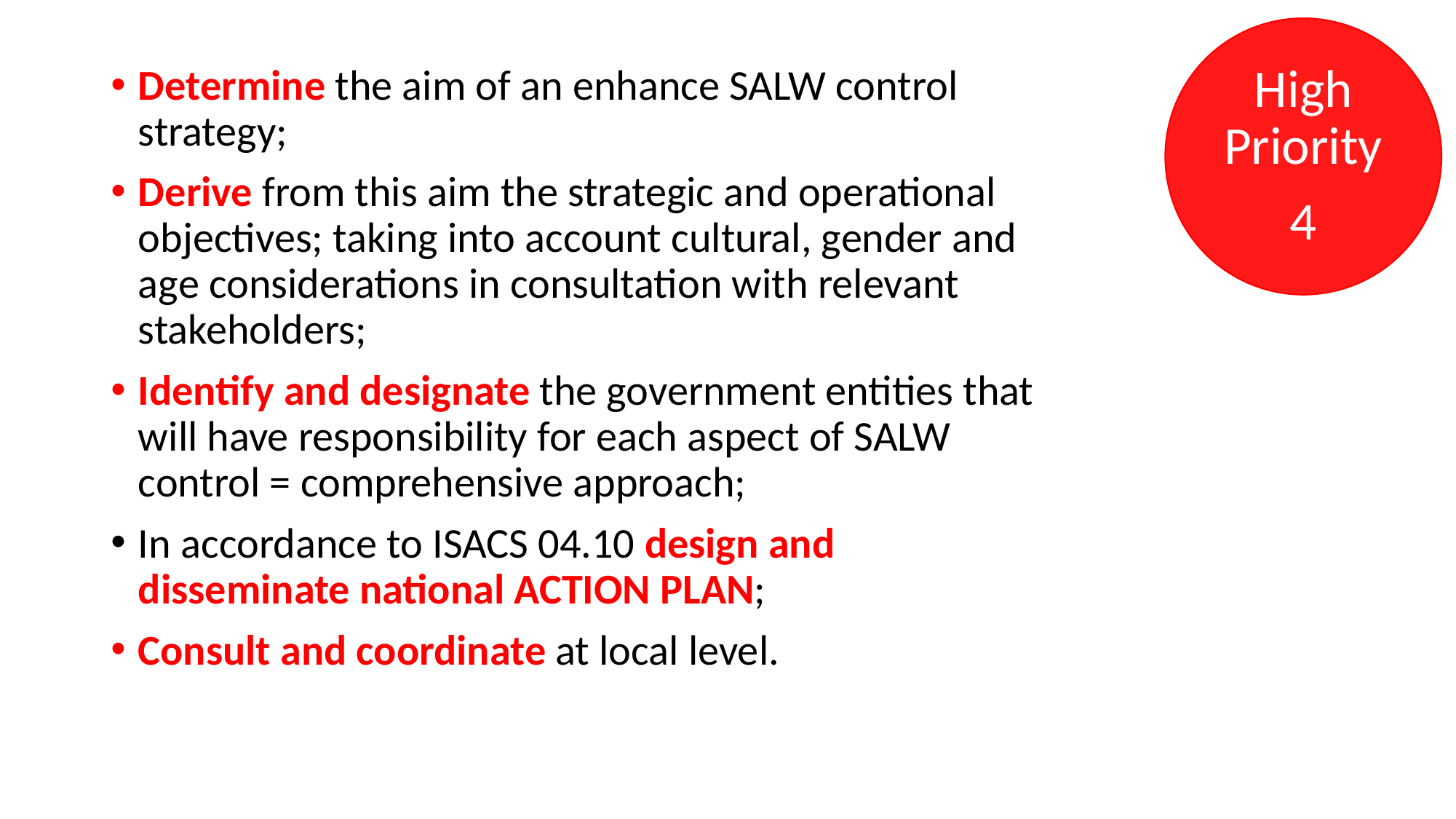

High Priority
4
Determine the aim of an enhance SALW control strategy;
Derive from this aim the strategic and operational objectives; taking into account cultural, gender and age considerations in consultation with relevant stakeholders;
Identify and designate the government entities that will have responsibility for each aspect of SALW control = comprehensive approach;
In accordance to ISACS 04.10 design and disseminate national ACTION PLAN;
Consult and coordinate at local level.